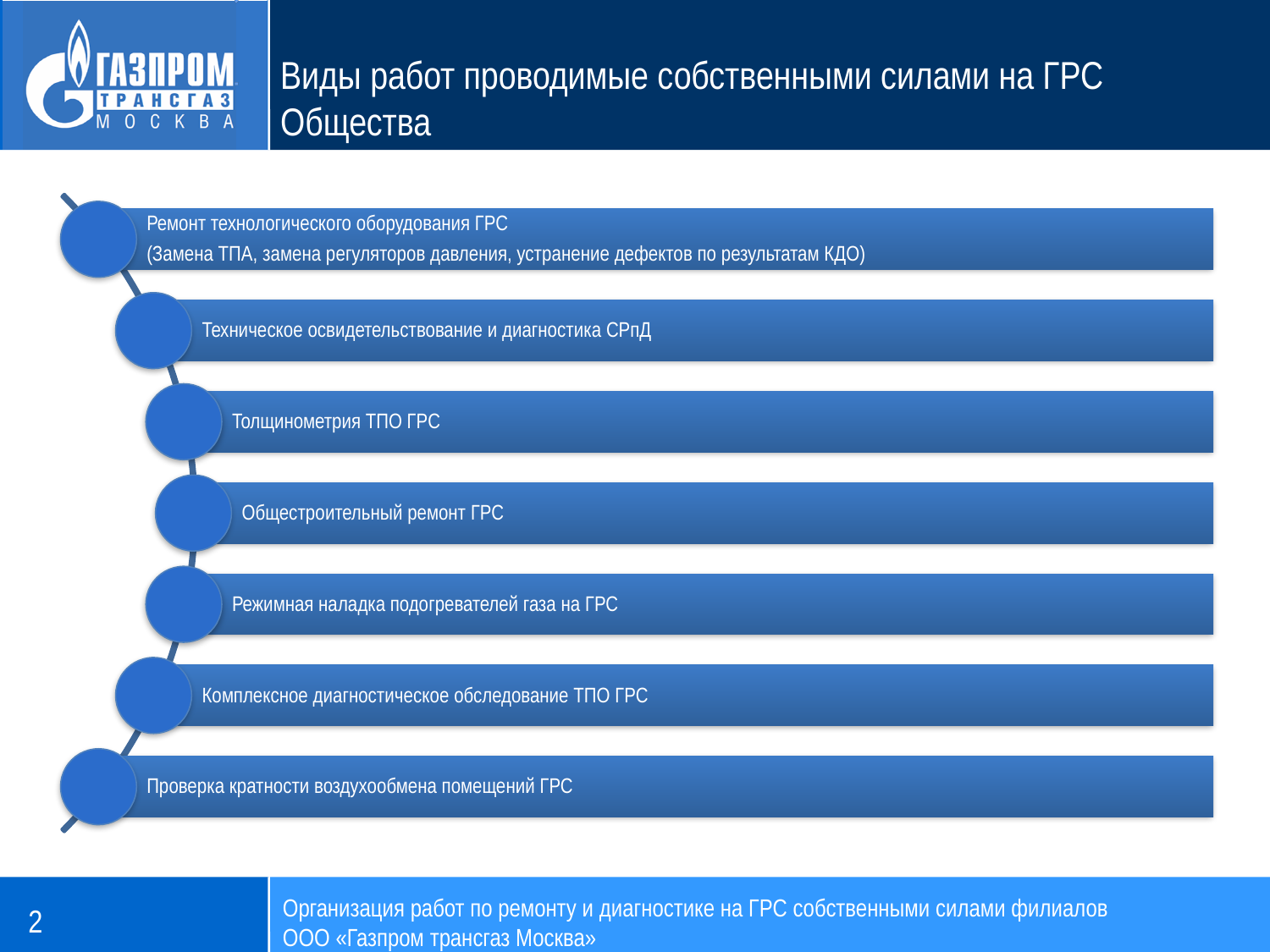

Виды работ проводимые собственными силами на ГРС Общества
Ремонт технологического оборудования ГРС
(Замена ТПА, замена регуляторов давления, устранение дефектов по результатам КДО)
Техническое освидетельствование и диагностика СРпД
Толщинометрия ТПО ГРС
Общестроительный ремонт ГРС
Режимная наладка подогревателей газа на ГРС
Комплексное диагностическое обследование ТПО ГРС
Проверка кратности воздухообмена помещений ГРС